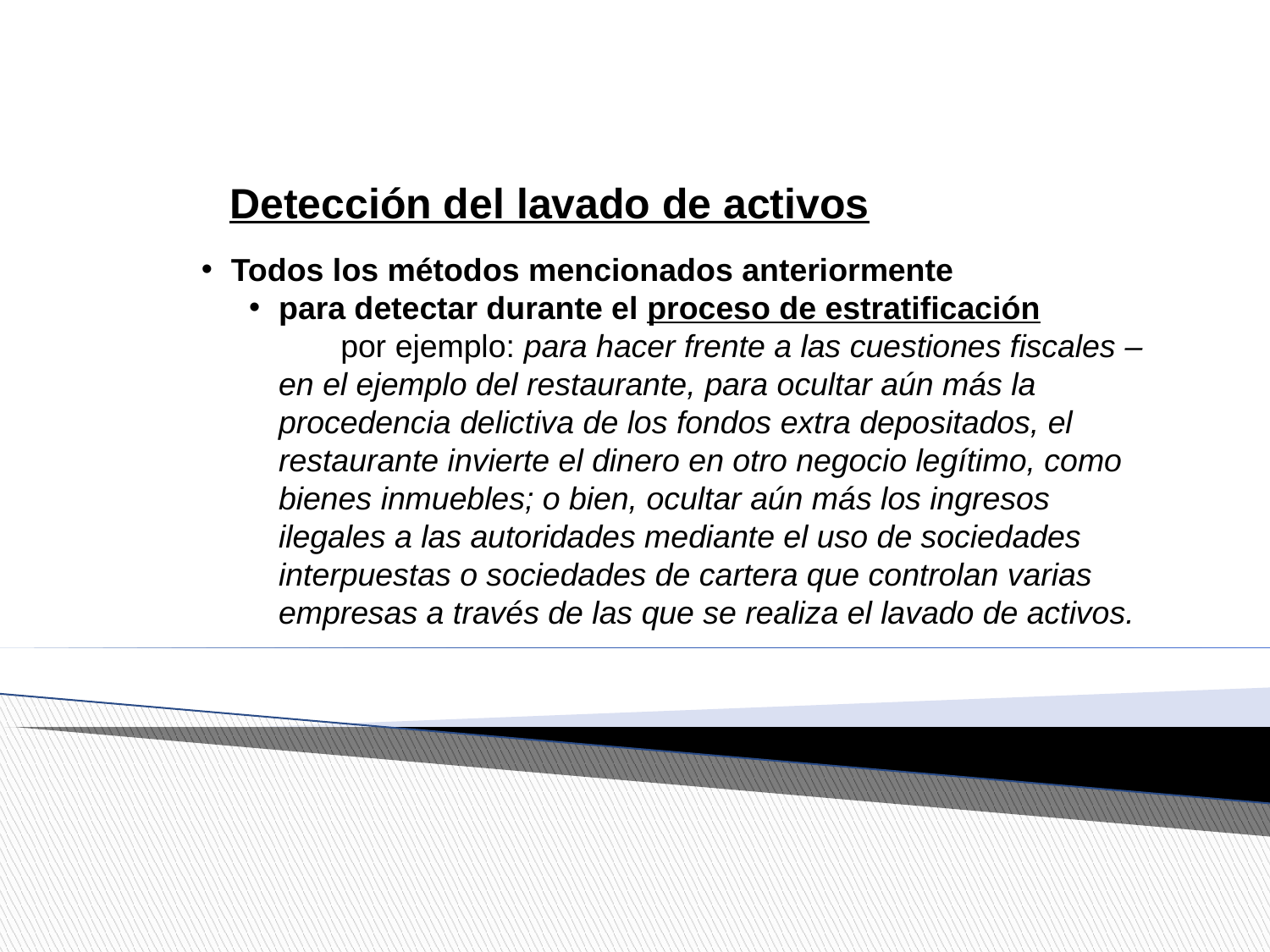

Detección del lavado de activos
Todos los métodos mencionados anteriormente
para detectar durante el proceso de estratificación                   por ejemplo: para hacer frente a las cuestiones fiscales – en el ejemplo del restaurante, para ocultar aún más la procedencia delictiva de los fondos extra depositados, el restaurante invierte el dinero en otro negocio legítimo, como bienes inmuebles; o bien, ocultar aún más los ingresos ilegales a las autoridades mediante el uso de sociedades interpuestas o sociedades de cartera que controlan varias empresas a través de las que se realiza el lavado de activos.